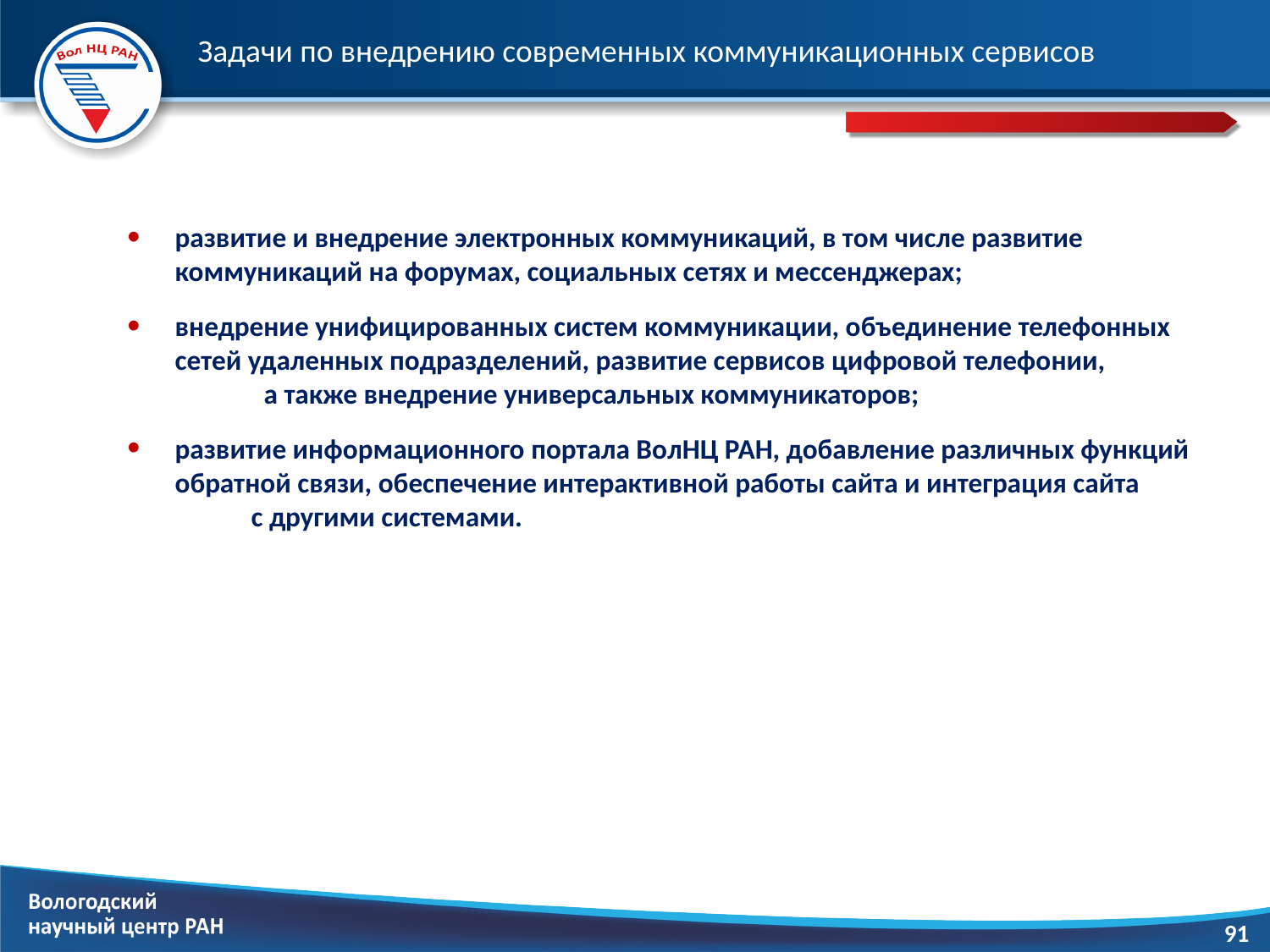

# Задачи по внедрению современных коммуникационных сервисов
развитие и внедрение электронных коммуникаций, в том числе развитие коммуникаций на форумах, социальных сетях и мессенджерах;
внедрение унифицированных систем коммуникации, объединение телефонных сетей удаленных подразделений, развитие сервисов цифровой телефонии,                              а также внедрение универсальных коммуникаторов;
развитие информационного портала ВолНЦ РАН, добавление различных функций обратной связи, обеспечение интерактивной работы сайта и интеграция сайта                      с другими системами.
91